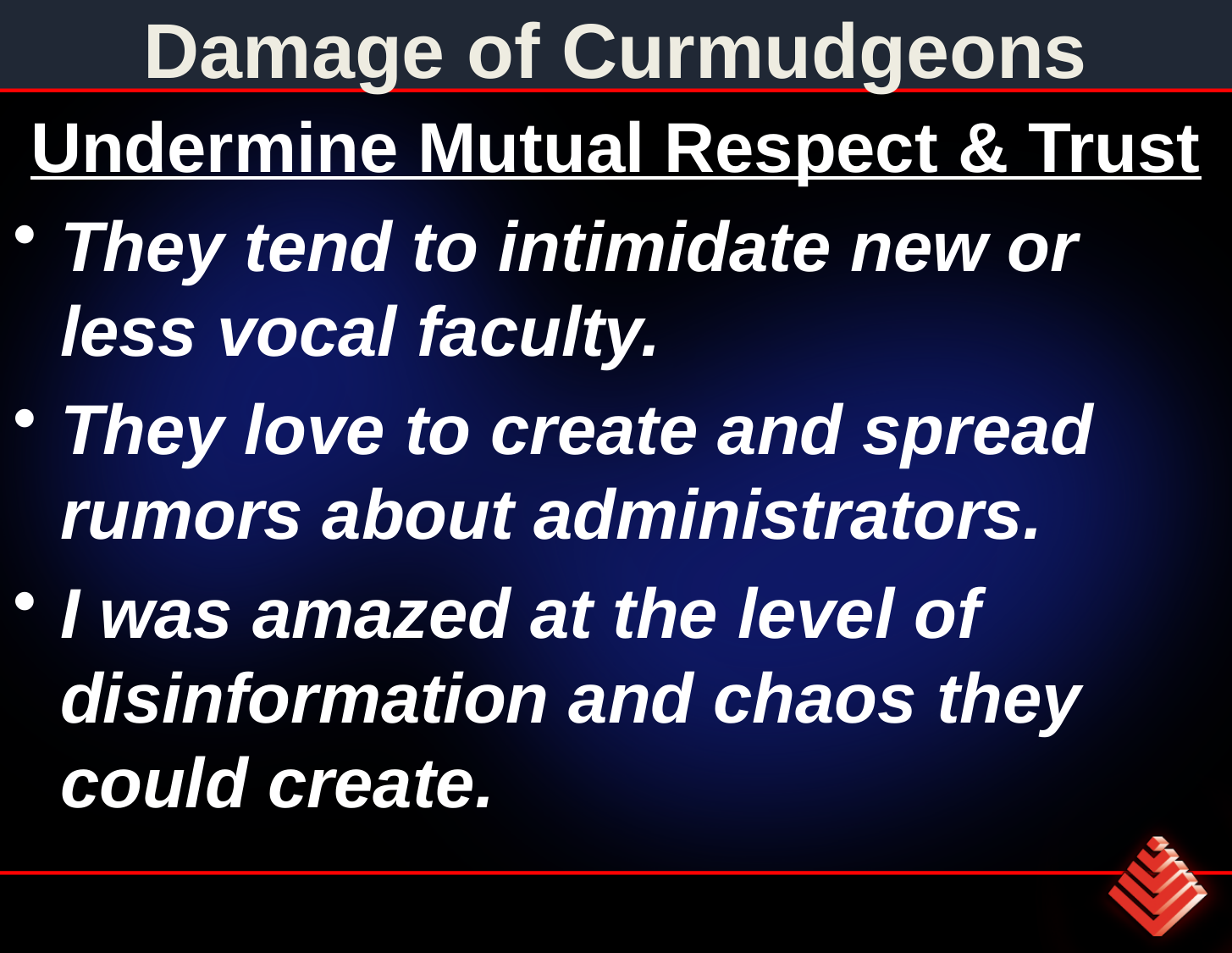

# Damage of Curmudgeons
Undermine Mutual Respect & Trust
They tend to intimidate new or less vocal faculty.
They love to create and spread rumors about administrators.
I was amazed at the level of disinformation and chaos they could create.